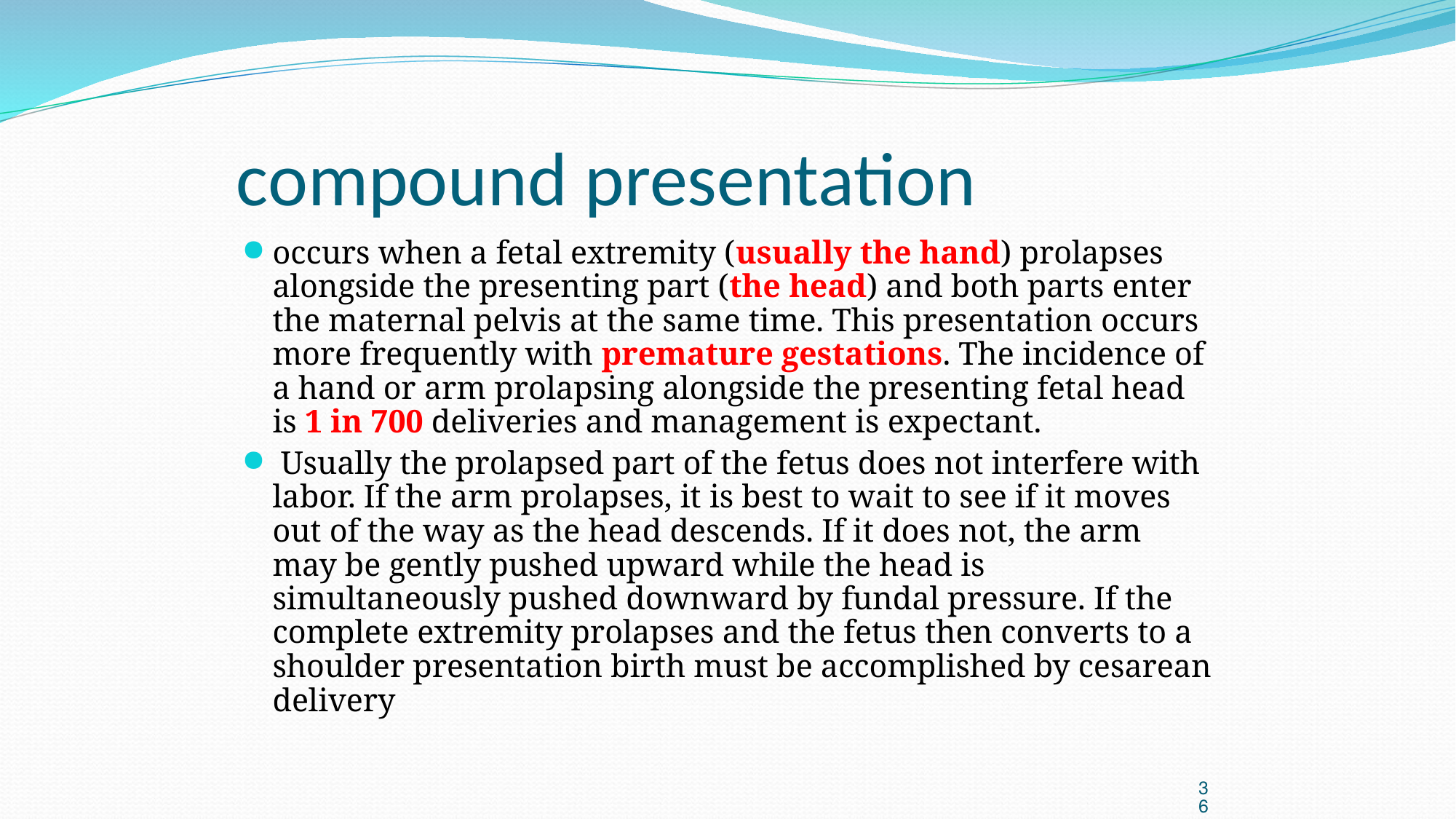

compound presentation
occurs when a fetal extremity (usually the hand) prolapses alongside the presenting part (the head) and both parts enter the maternal pelvis at the same time. This presentation occurs more frequently with premature gestations. The incidence of a hand or arm prolapsing alongside the presenting fetal head is 1 in 700 deliveries and management is expectant.
 Usually the prolapsed part of the fetus does not interfere with labor. If the arm prolapses, it is best to wait to see if it moves out of the way as the head descends. If it does not, the arm may be gently pushed upward while the head is simultaneously pushed downward by fundal pressure. If the complete extremity prolapses and the fetus then converts to a shoulder presentation birth must be accomplished by cesarean delivery
36